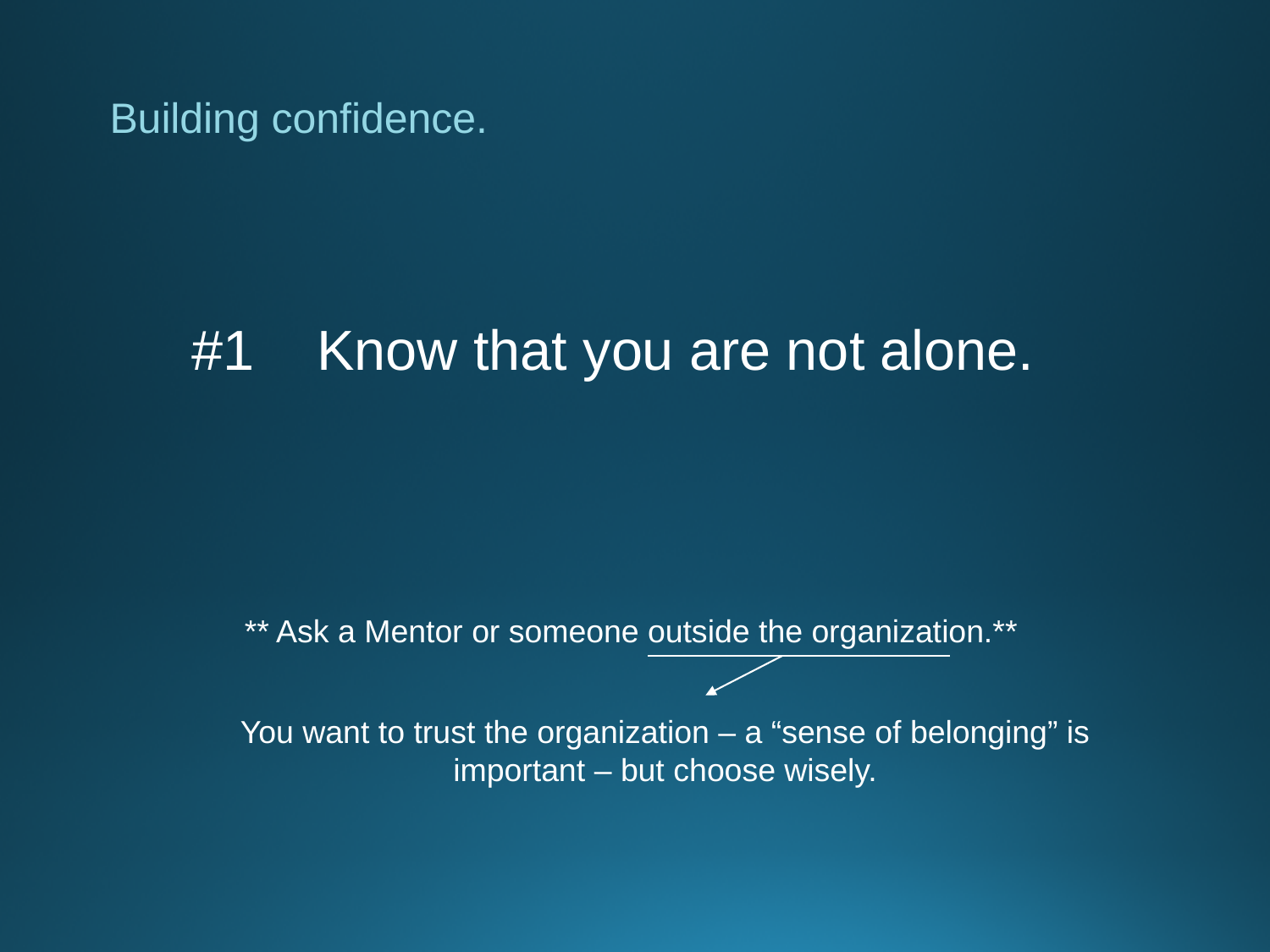

Building confidence.
#1    Know that you are not alone.
** Ask a Mentor or someone outside the organization.**
You want to trust the organization – a “sense of belonging” is important – but choose wisely.